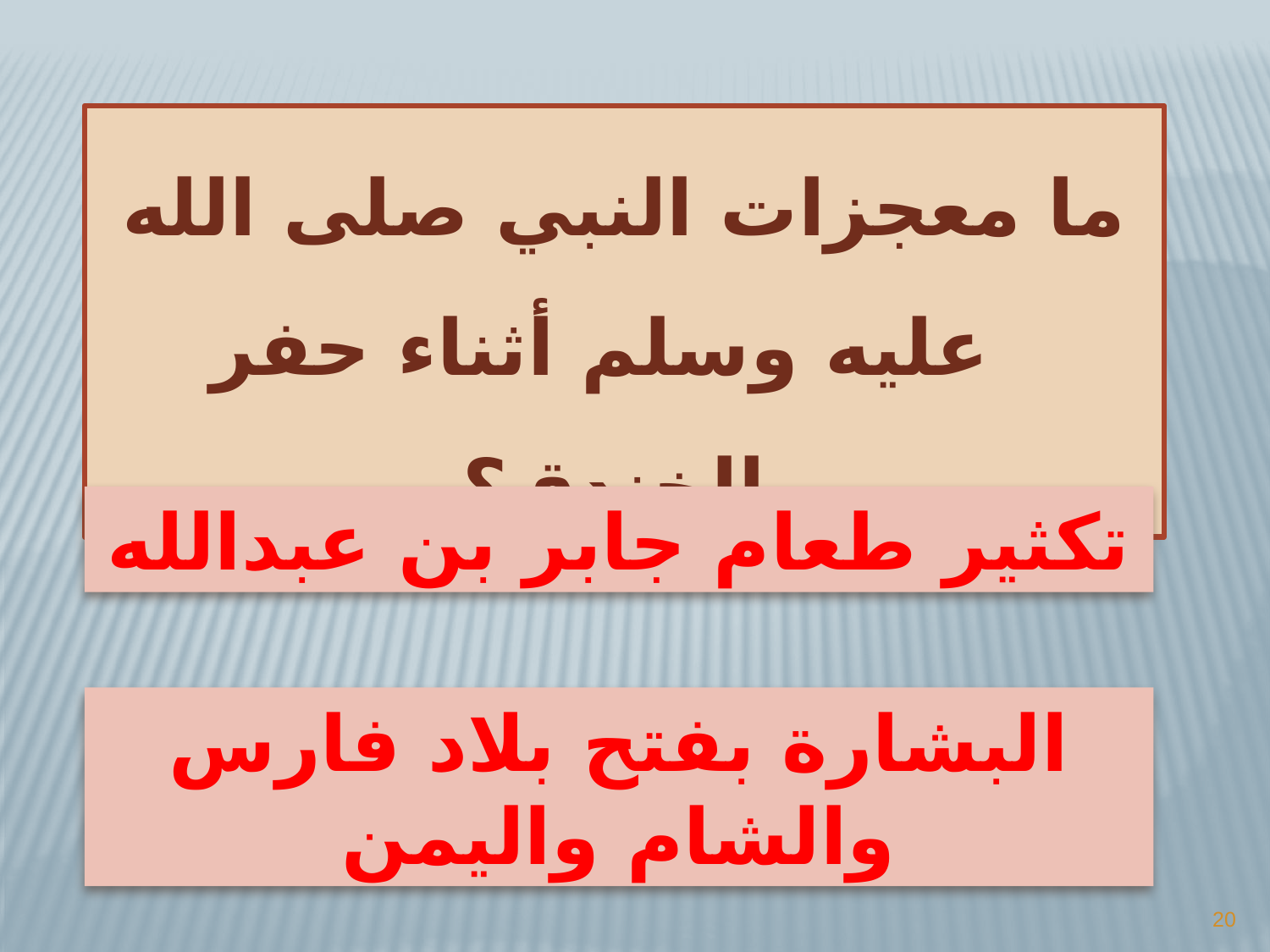

ما معجزات النبي صلى الله عليه وسلم أثناء حفر الخندق؟
تكثير طعام جابر بن عبدالله
البشارة بفتح بلاد فارس والشام واليمن
20